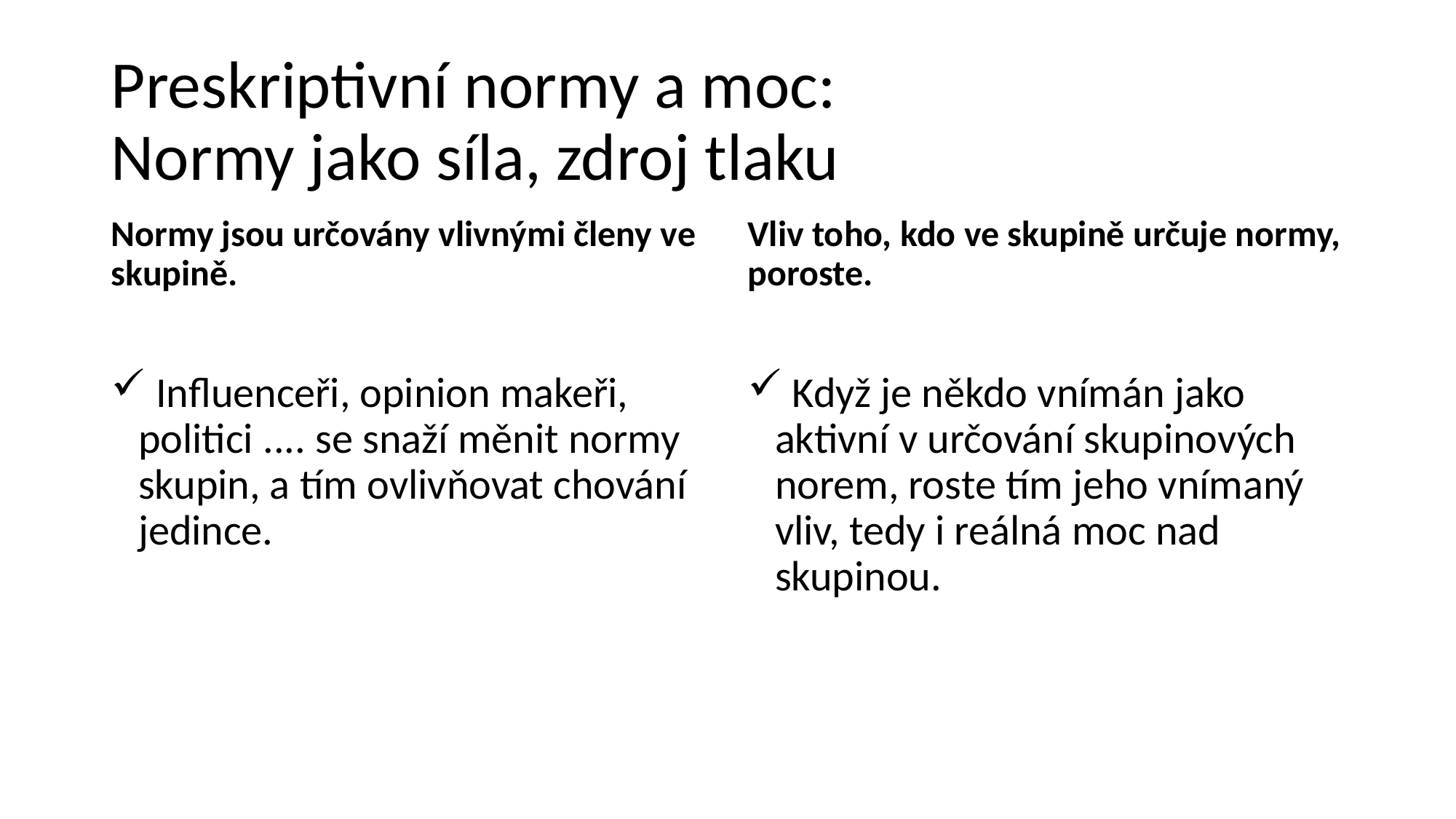

# Preskriptivní normy a moc: Normy jako síla, zdroj tlaku
Normy jsou určovány vlivnými členy ve skupině.
Vliv toho, kdo ve skupině určuje normy, poroste.

 Influenceři, opinion makeři, politici .... se snaží měnit normy skupin, a tím ovlivňovat chování jedince.

 Když je někdo vnímán jako aktivní v určování skupinových norem, roste tím jeho vnímaný vliv, tedy i reálná moc nad skupinou.